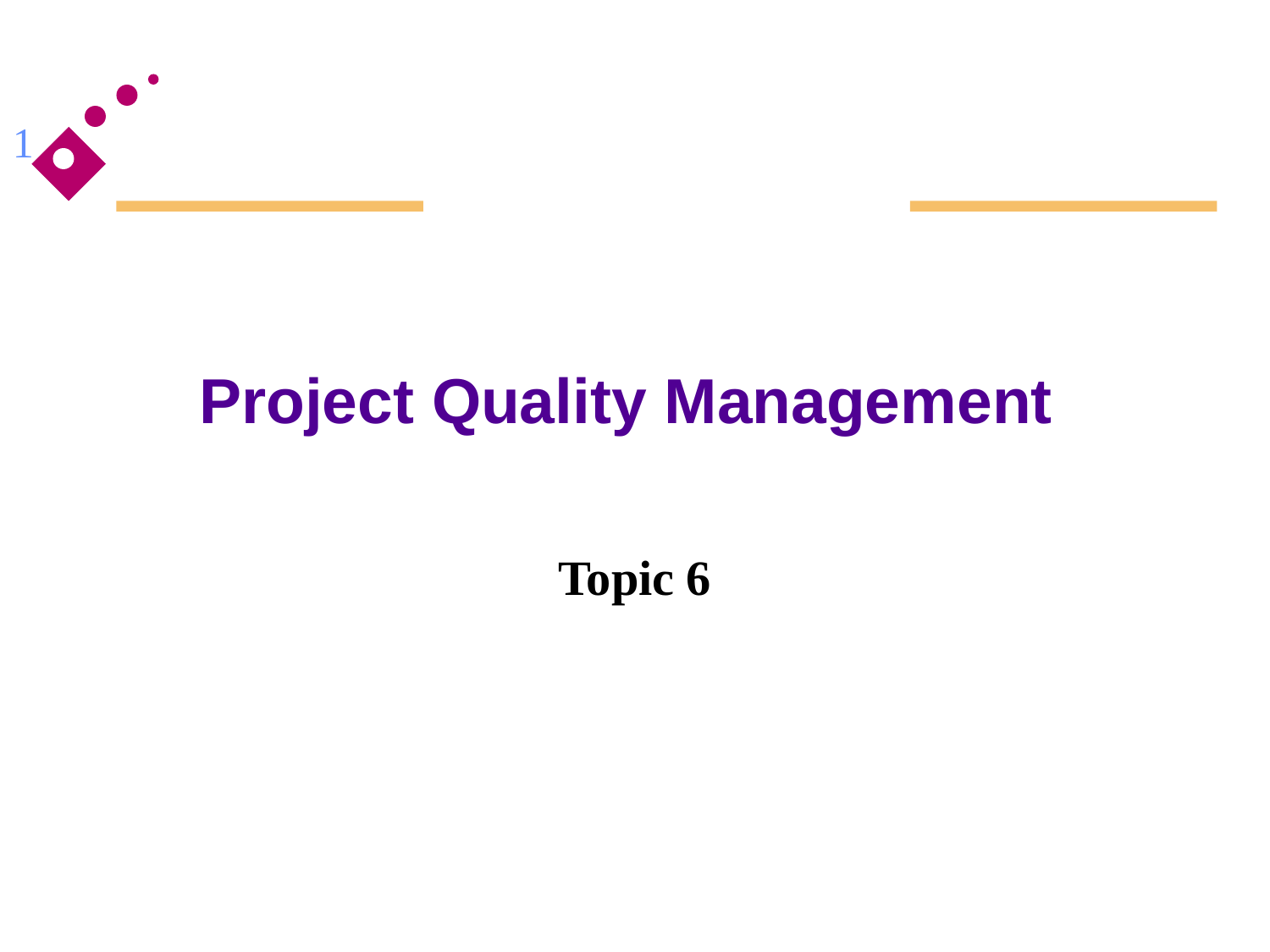

1
# Project Quality Management
Topic 6